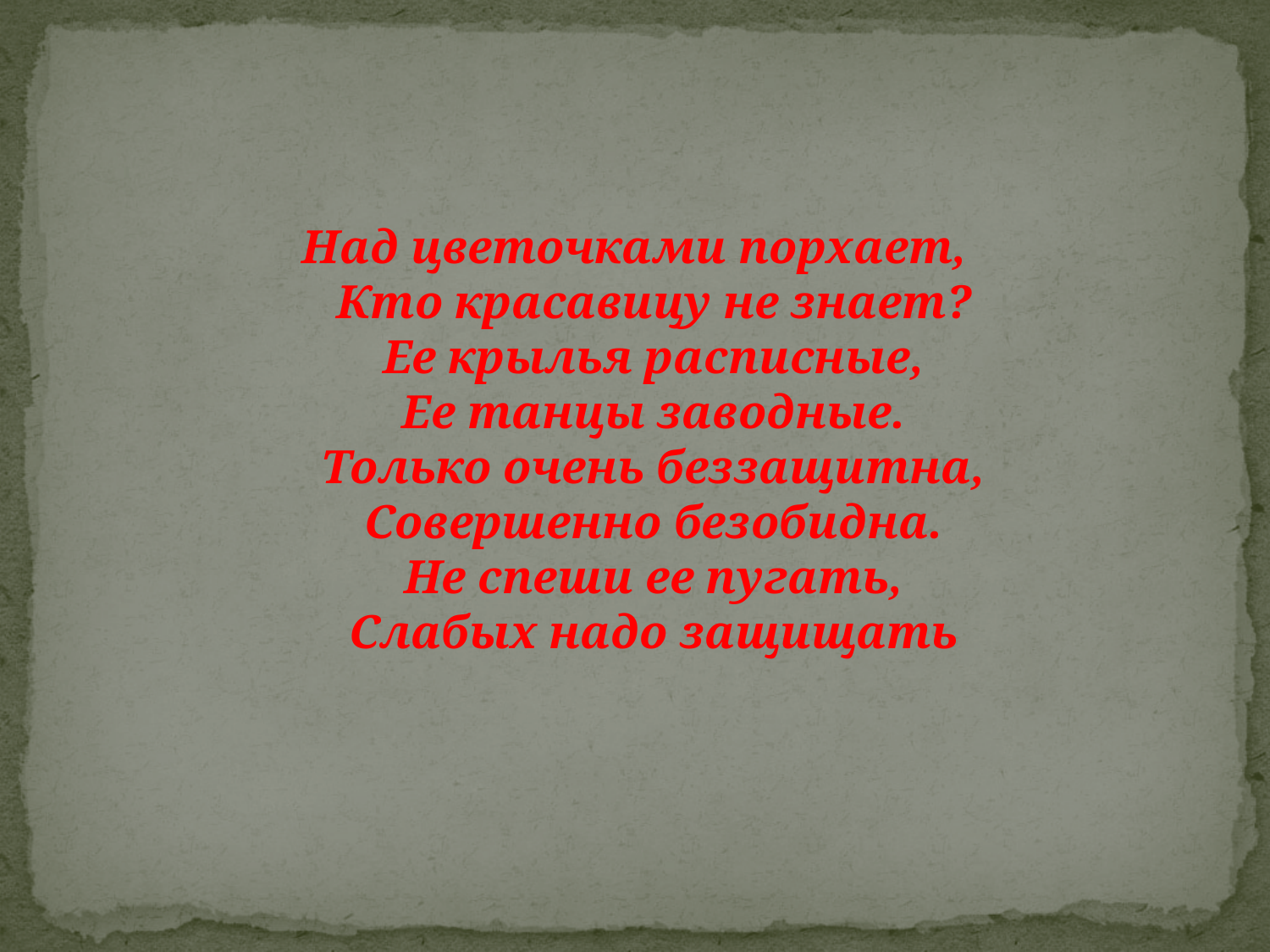

Над цветочками порхает,
Кто красавицу не знает?
Ее крылья расписные,
Ее танцы заводные.
Только очень беззащитна,
Совершенно безобидна.
Не спеши ее пугать,
Слабых надо защищать